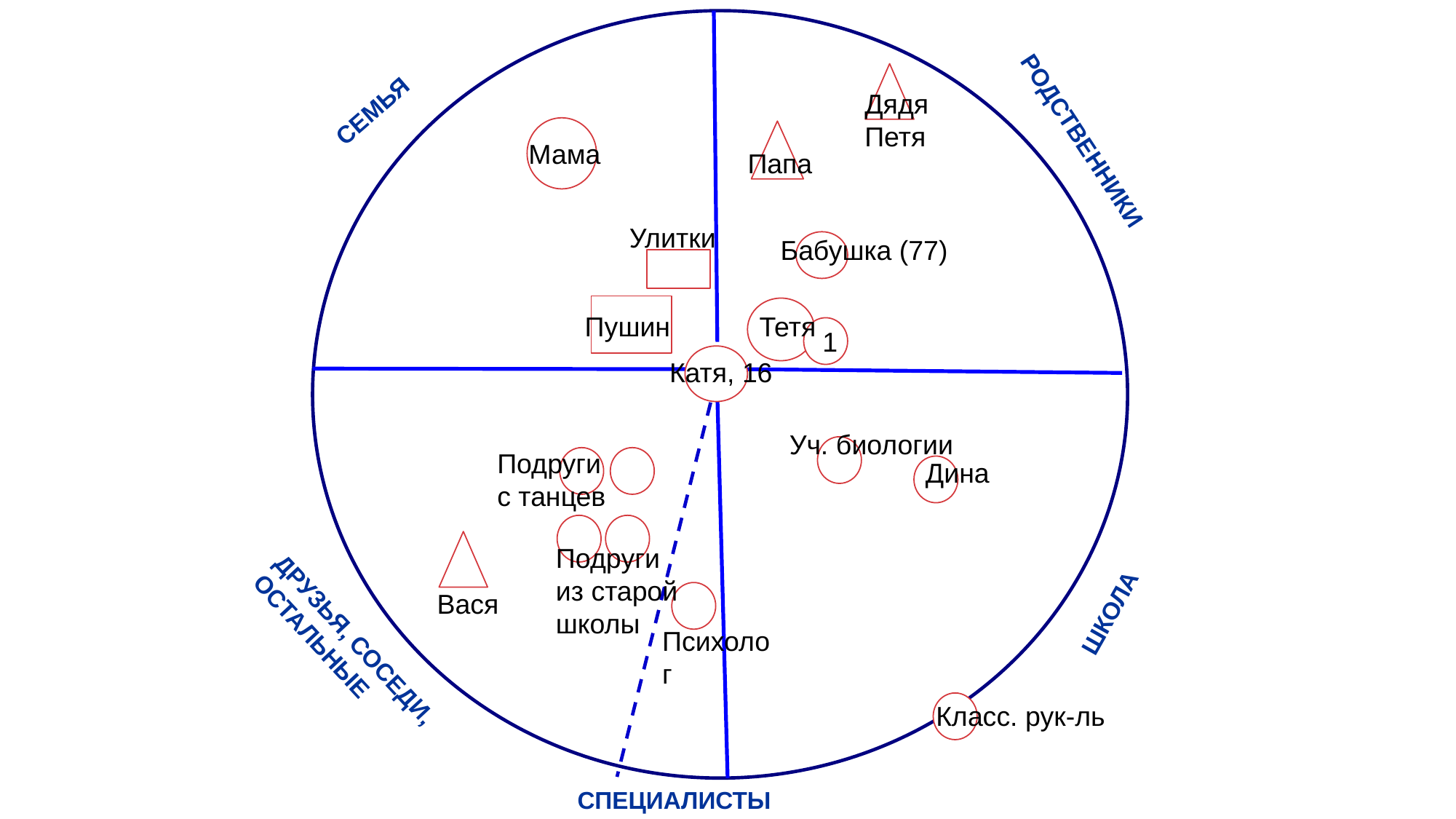

Дядя Петя
СЕМЬЯ

Мама
РОДСТВЕННИКИ
Папа
Улитки
Бабушка (77)

Пушин
Тетя

1

Катя, 16

Уч. биологии

Подруги с танцев

Дина

Подруги из старой школы
Вася

ШКОЛА
Психолог
ДРУЗЬЯ, СОСЕДИ, ОСТАЛЬНЫЕ

Класс. рук-ль
СПЕЦИАЛИСТЫ